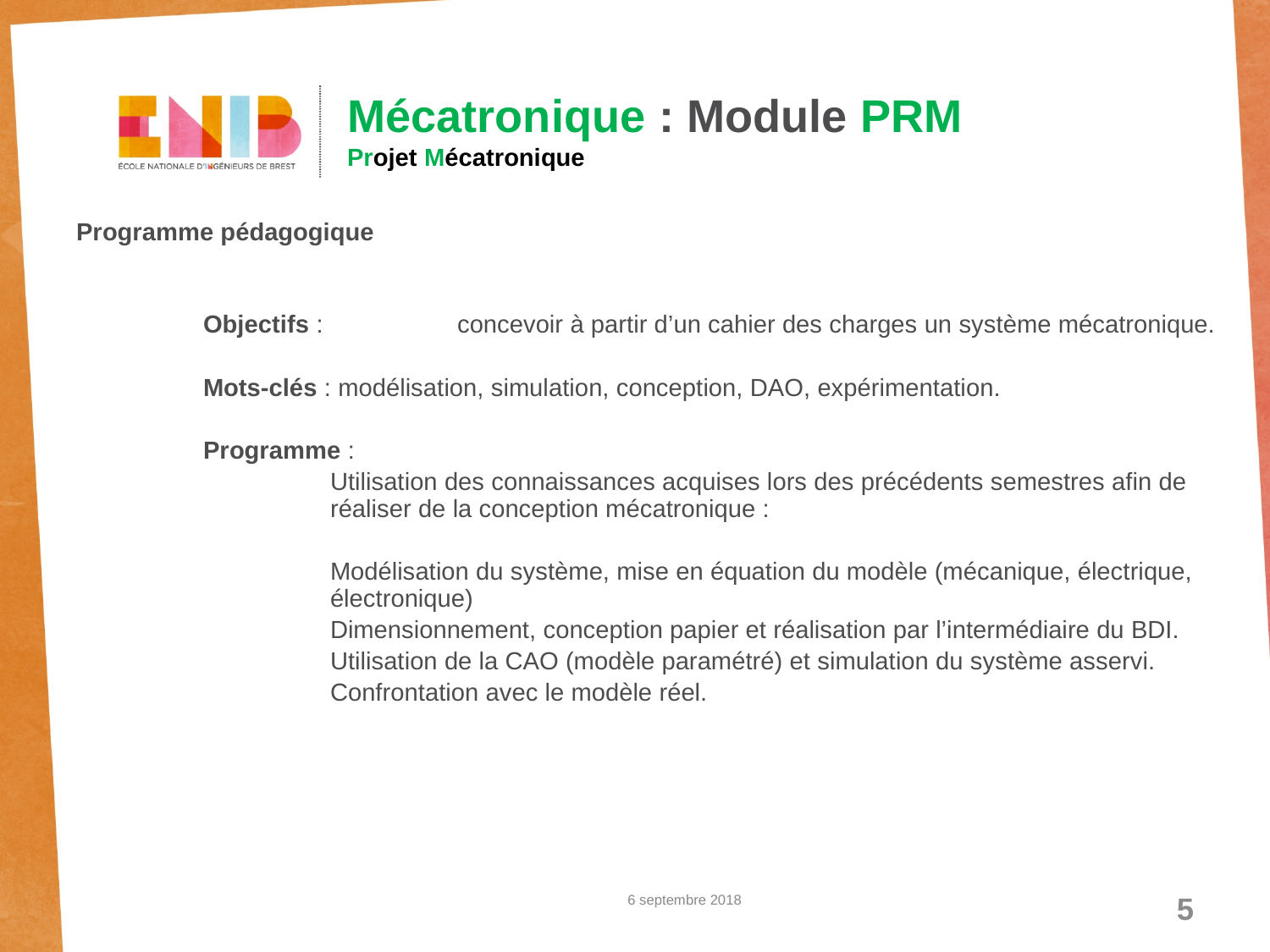

# Mécatronique : Module PRM Projet Mécatronique

Programme pédagogique

	Objectifs : 	concevoir à partir d’un cahier des charges un système mécatronique.

	Mots-clés : modélisation, simulation, conception, DAO, expérimentation.

	Programme :
		Utilisation des connaissances acquises lors des précédents semestres afin de 			réaliser de la conception mécatronique :

		Modélisation du système, mise en équation du modèle (mécanique, électrique, 			électronique)
		Dimensionnement, conception papier et réalisation par l’intermédiaire du BDI.
		Utilisation de la CAO (modèle paramétré) et simulation du système asservi.
		Confrontation avec le modèle réel.

6 septembre 2018

5